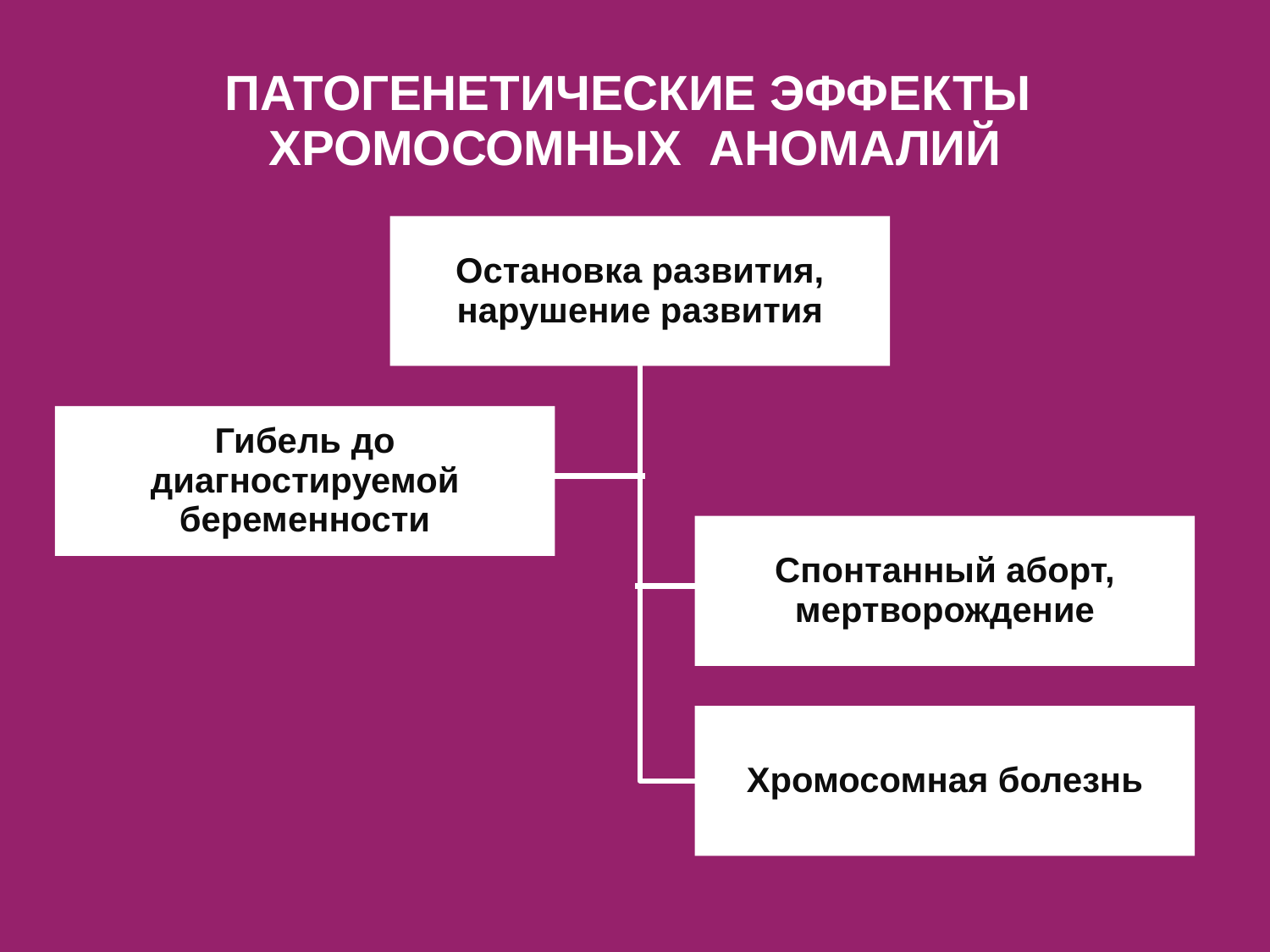

ПАТОГЕНЕТИЧЕСКИЕ ЭФФЕКТЫ
ХРОМОСОМНЫХ  АНОМАЛИЙ
Остановка развития, нарушение развития
Гибель до диагностируемой беременности
Спонтанный аборт, мертворождение
Хромосомная болезнь